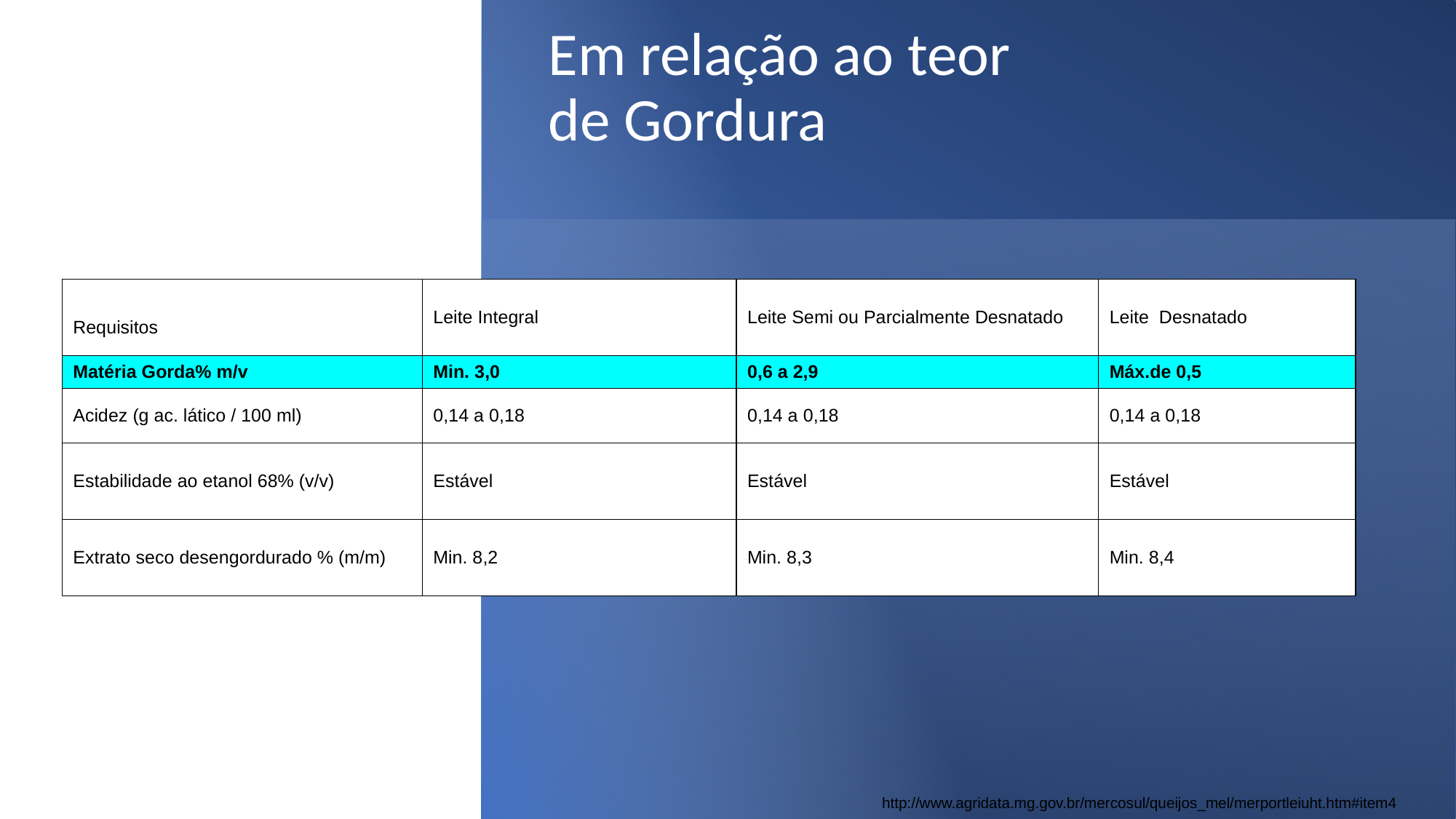

Em relação ao teor de Gordura

| Requisitos | Leite Integral | Leite Semi ou Parcialmente Desnatado | Leite Desnatado |
| --- | --- | --- | --- |
| Matéria Gorda% m/v | Min. 3,0 | 0,6 a 2,9 | Máx.de 0,5 |
| Acidez (g ac. lático / 100 ml) | 0,14 a 0,18 | 0,14 a 0,18 | 0,14 a 0,18 |
| Estabilidade ao etanol 68% (v/v) | Estável | Estável | Estável |
| Extrato seco desengordurado % (m/m) | Min. 8,2 | Min. 8,3 | Min. 8,4 |
http://www.agridata.mg.gov.br/mercosul/queijos_mel/merportleiuht.htm#item4